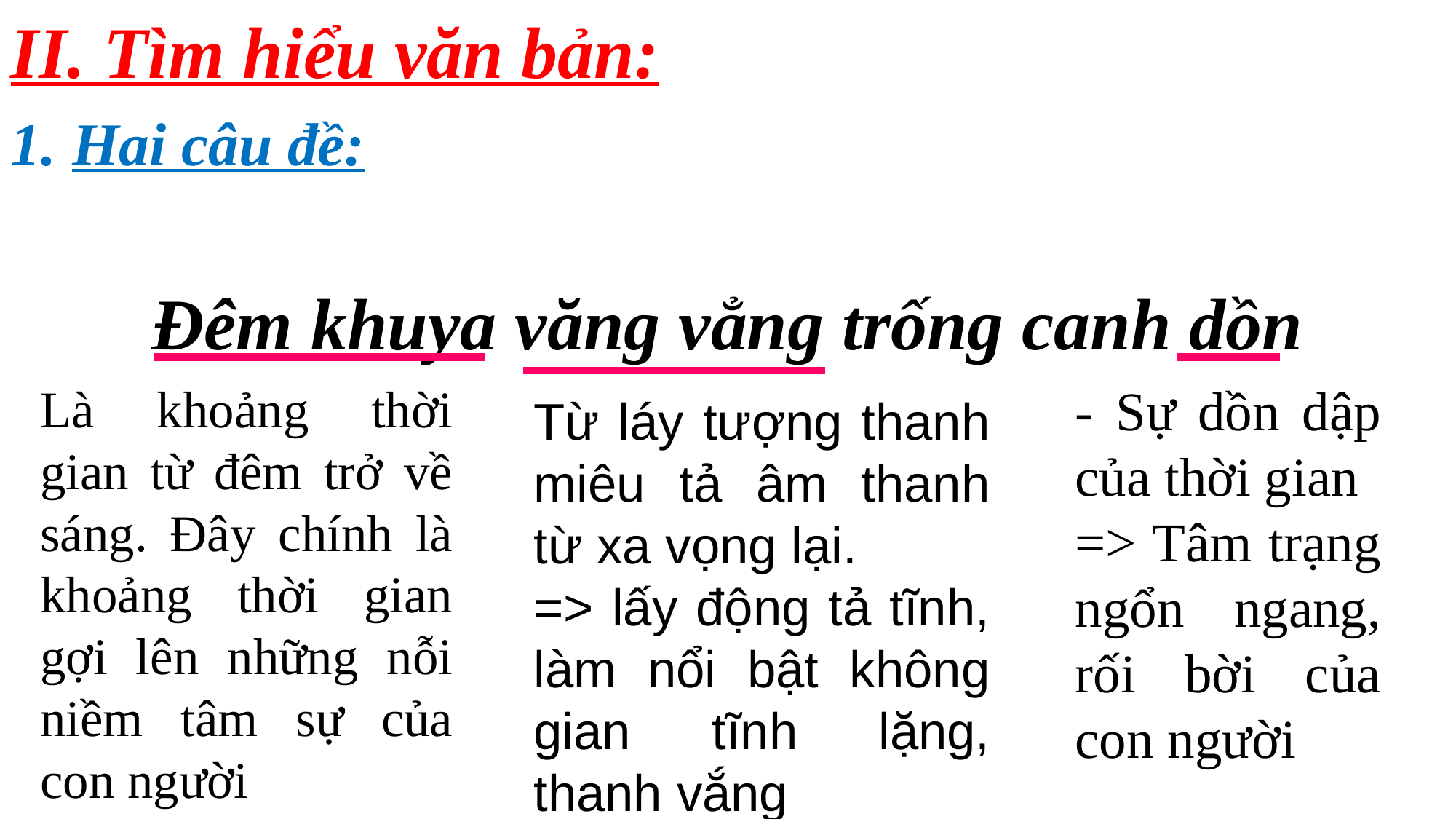

II. Tìm hiểu văn bản:
Hai câu đề:

Đêm khuya văng vẳng trống canh dồn
Là khoảng thời gian từ đêm trở về sáng. Đây chính là khoảng thời gian gợi lên những nỗi niềm tâm sự của con người
- Sự dồn dập của thời gian
=> Tâm trạng ngổn ngang, rối bời của con người
Từ láy tượng thanh miêu tả âm thanh từ xa vọng lại.
=> lấy động tả tĩnh, làm nổi bật không gian tĩnh lặng, thanh vắng